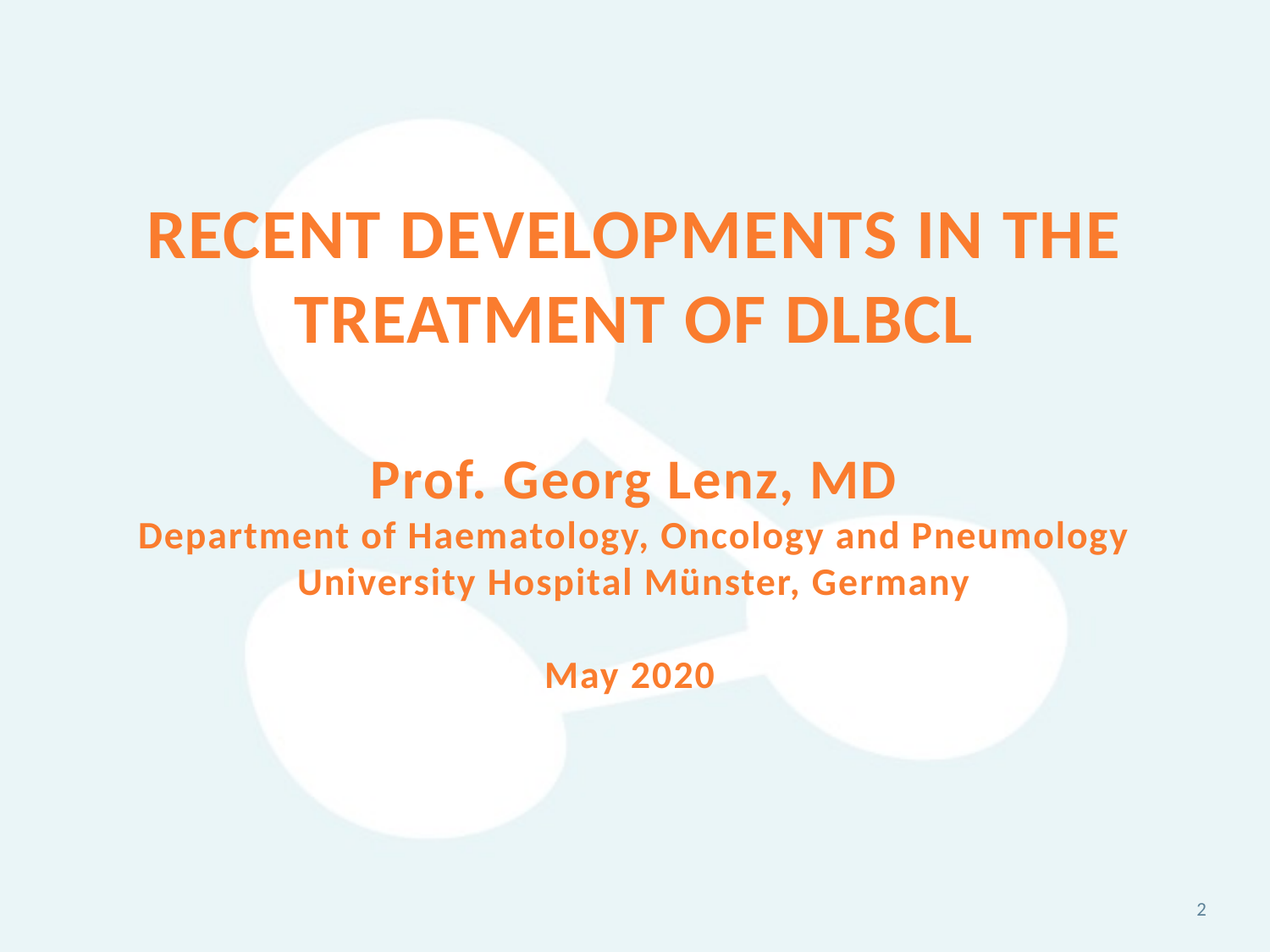

# Recent developments in the treatment of DLBCL Prof. Georg Lenz, MD Department of Haematology, Oncology and Pneumology University Hospital Münster, Germany May 2020
2